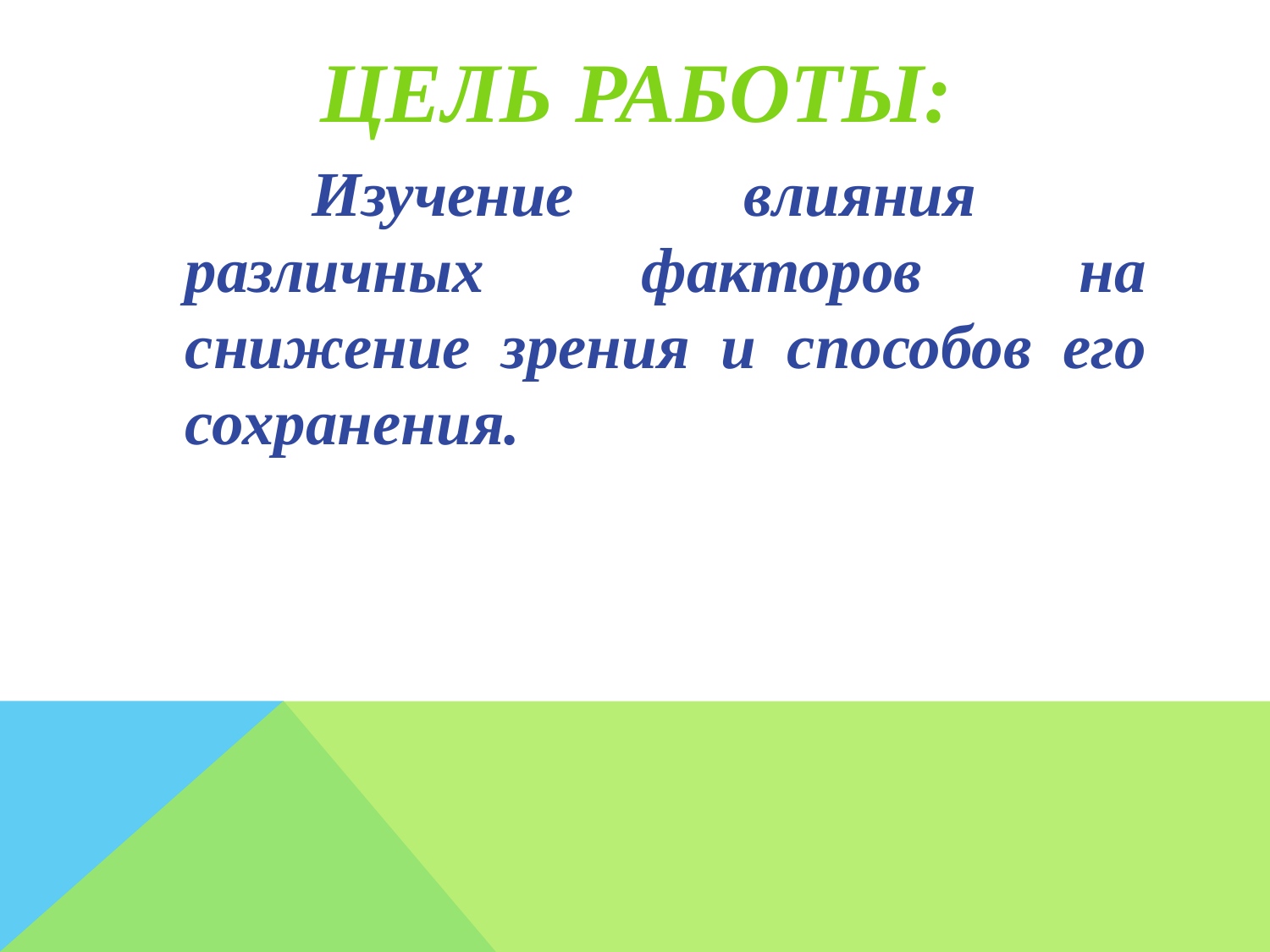

# Цель работы:
		Изучение влияния  различных факторов на снижение зрения и способов его сохранения.